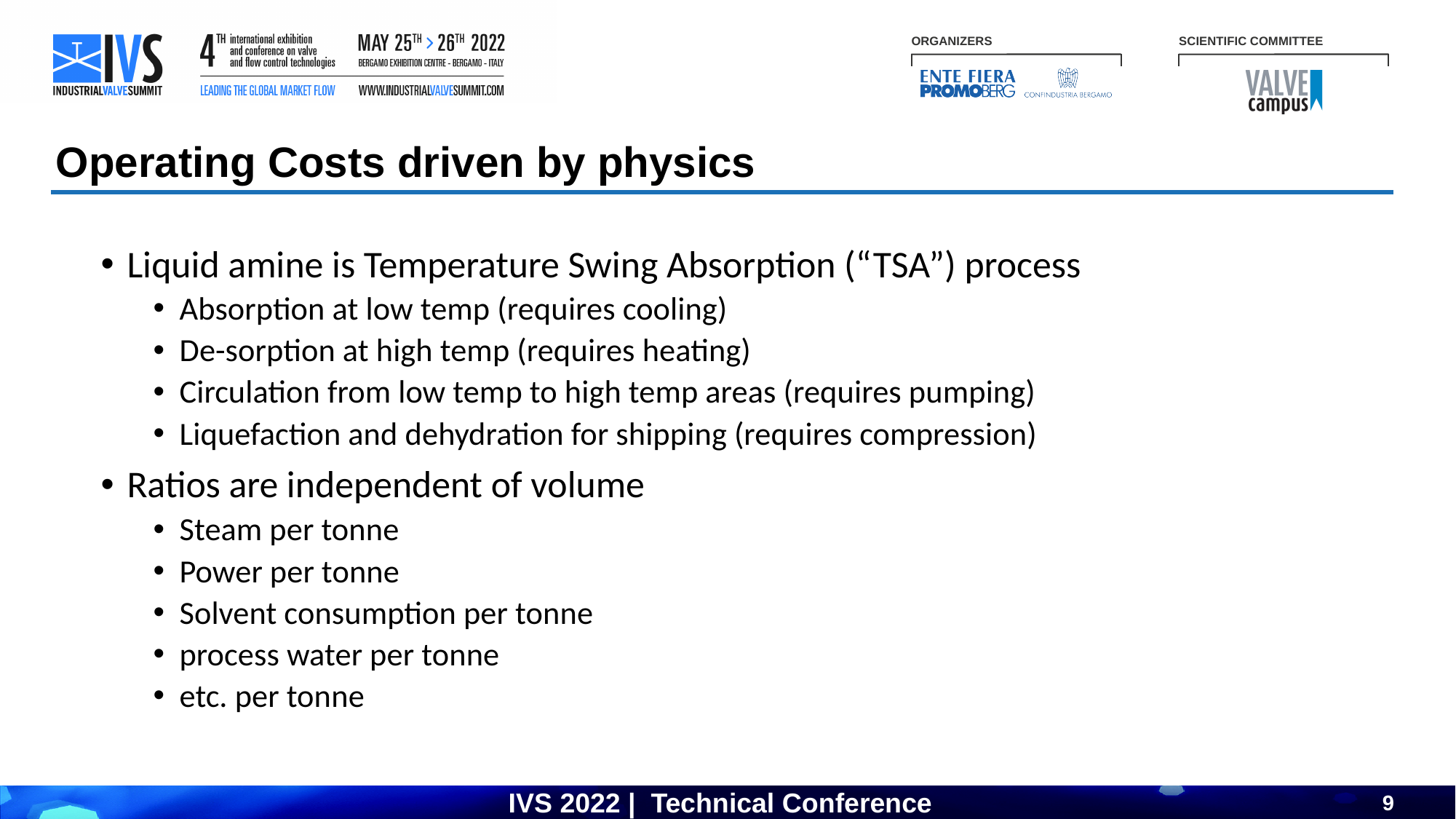

Operating Costs driven by physics
Liquid amine is Temperature Swing Absorption (“TSA”) process
Absorption at low temp (requires cooling)
De-sorption at high temp (requires heating)
Circulation from low temp to high temp areas (requires pumping)
Liquefaction and dehydration for shipping (requires compression)
Ratios are independent of volume
Steam per tonne
Power per tonne
Solvent consumption per tonne
process water per tonne
etc. per tonne